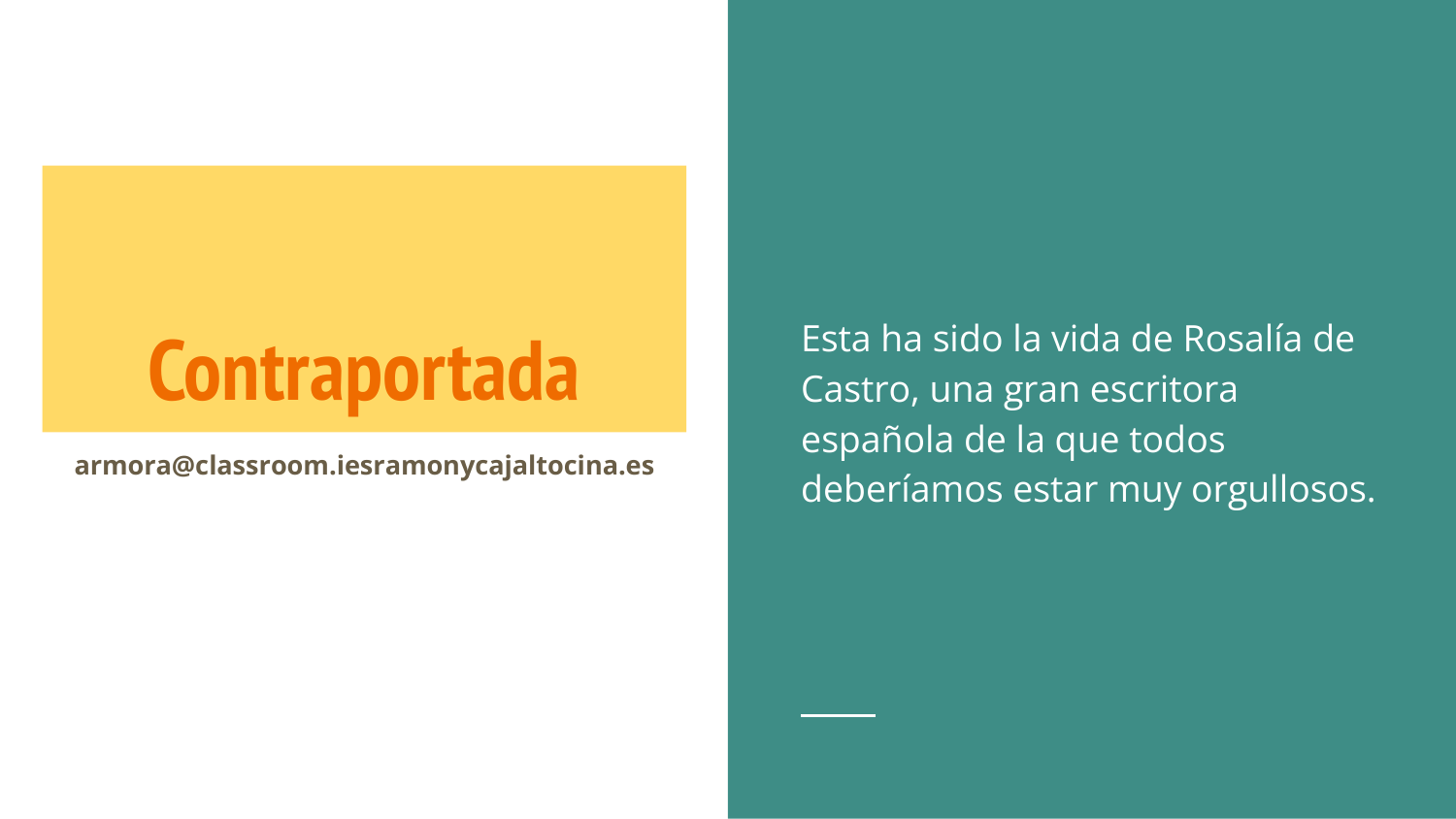

Esta ha sido la vida de Rosalía de Castro, una gran escritora española de la que todos deberíamos estar muy orgullosos.
# Contraportada
armora@classroom.iesramonycajaltocina.es